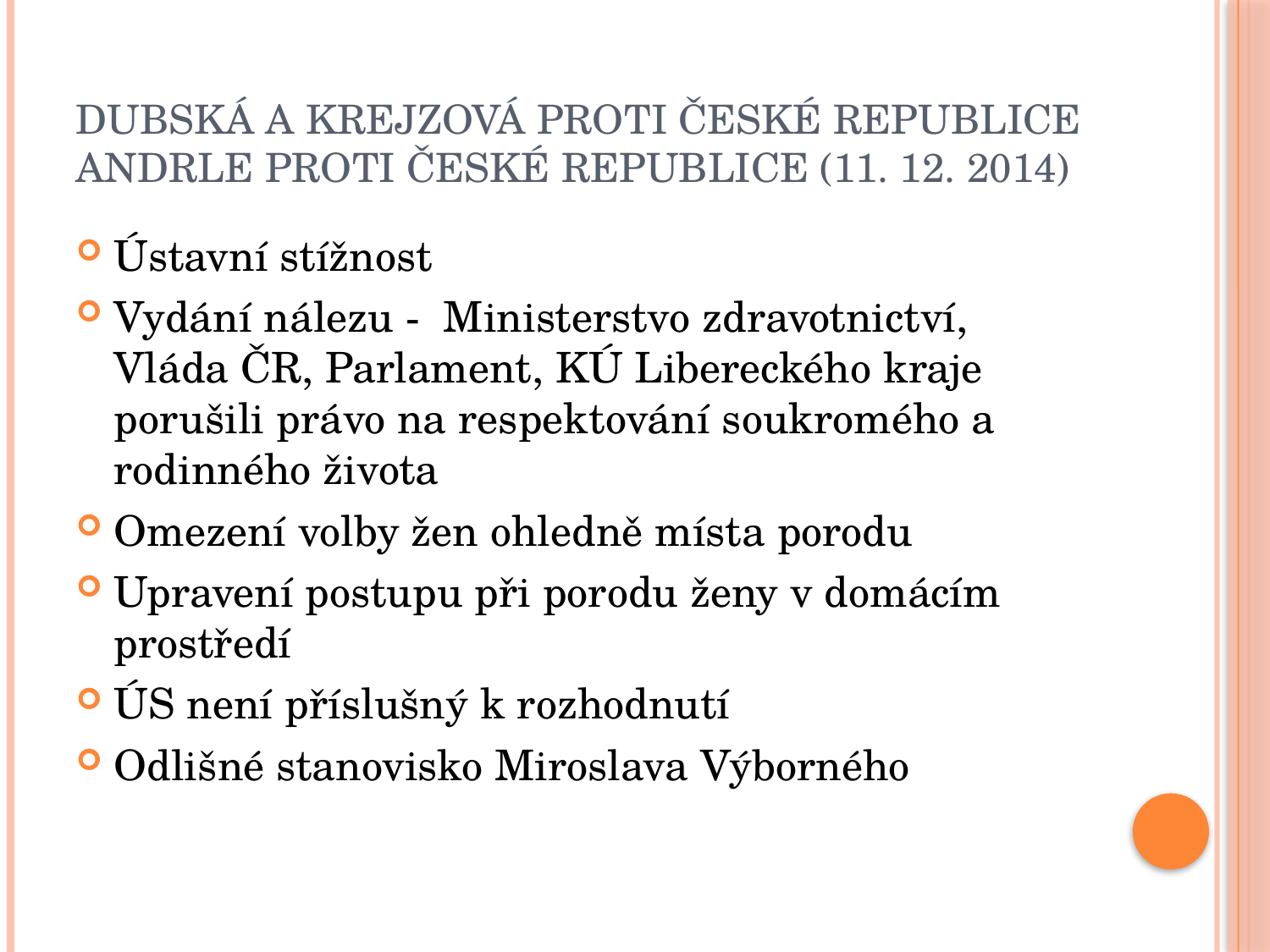

# Dubská a Krejzová proti České republice Andrle proti České republice (11. 12. 2014)
Ústavní stížnost
Vydání nálezu -  Ministerstvo zdravotnictví, Vláda ČR, Parlament, KÚ Libereckého kraje porušili právo na respektování soukromého a rodinného života
Omezení volby žen ohledně místa porodu
Upravení postupu při porodu ženy v domácím prostředí
ÚS není příslušný k rozhodnutí
Odlišné stanovisko Miroslava Výborného